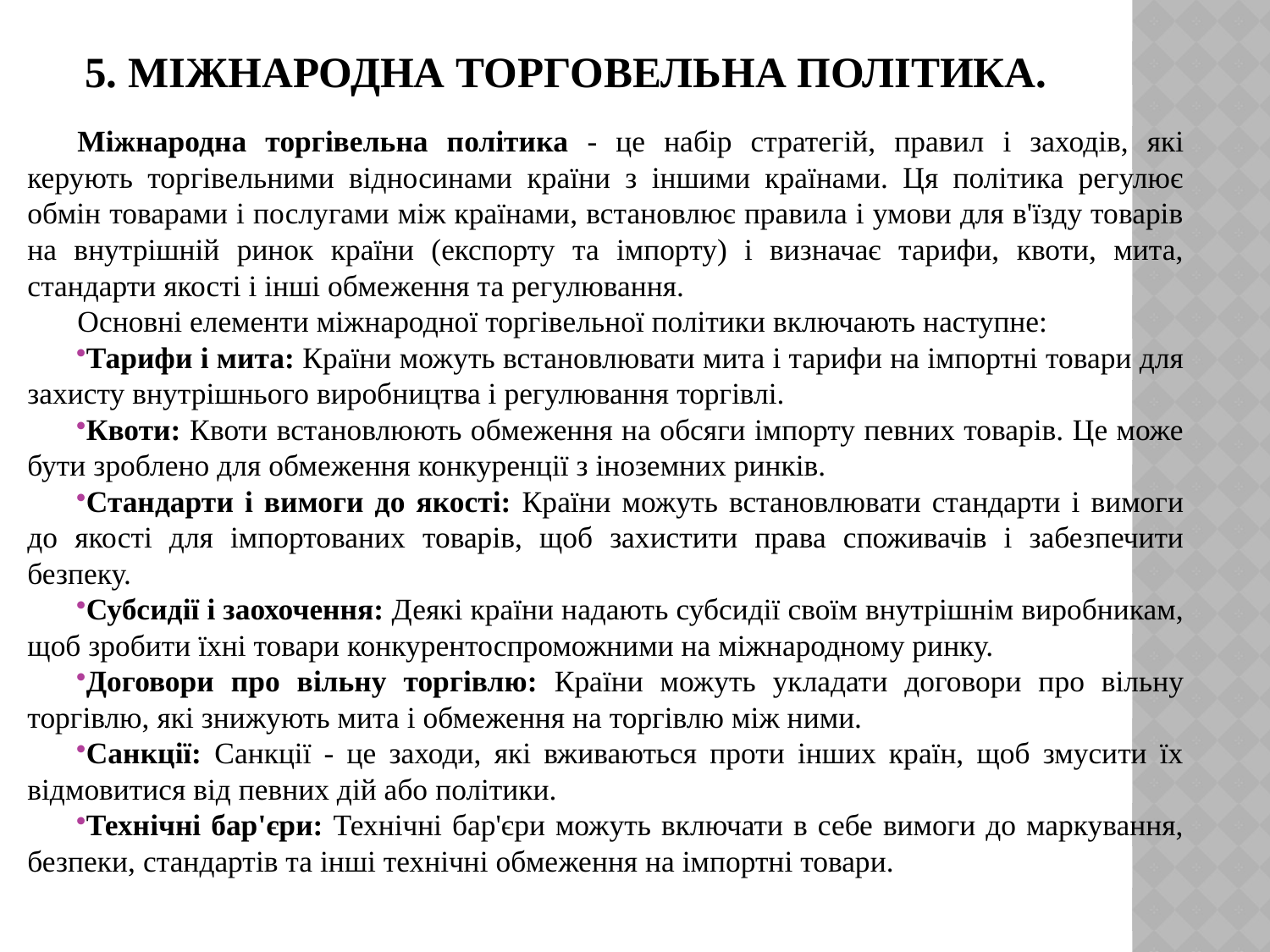

# 5. Міжнародна торговельна політика.
Міжнародна торгівельна політика - це набір стратегій, правил і заходів, які керують торгівельними відносинами країни з іншими країнами. Ця політика регулює обмін товарами і послугами між країнами, встановлює правила і умови для в'їзду товарів на внутрішній ринок країни (експорту та імпорту) і визначає тарифи, квоти, мита, стандарти якості і інші обмеження та регулювання.
Основні елементи міжнародної торгівельної політики включають наступне:
Тарифи і мита: Країни можуть встановлювати мита і тарифи на імпортні товари для захисту внутрішнього виробництва і регулювання торгівлі.
Квоти: Квоти встановлюють обмеження на обсяги імпорту певних товарів. Це може бути зроблено для обмеження конкуренції з іноземних ринків.
Стандарти і вимоги до якості: Країни можуть встановлювати стандарти і вимоги до якості для імпортованих товарів, щоб захистити права споживачів і забезпечити безпеку.
Субсидії і заохочення: Деякі країни надають субсидії своїм внутрішнім виробникам, щоб зробити їхні товари конкурентоспроможними на міжнародному ринку.
Договори про вільну торгівлю: Країни можуть укладати договори про вільну торгівлю, які знижують мита і обмеження на торгівлю між ними.
Санкції: Санкції - це заходи, які вживаються проти інших країн, щоб змусити їх відмовитися від певних дій або політики.
Технічні бар'єри: Технічні бар'єри можуть включати в себе вимоги до маркування, безпеки, стандартів та інші технічні обмеження на імпортні товари.